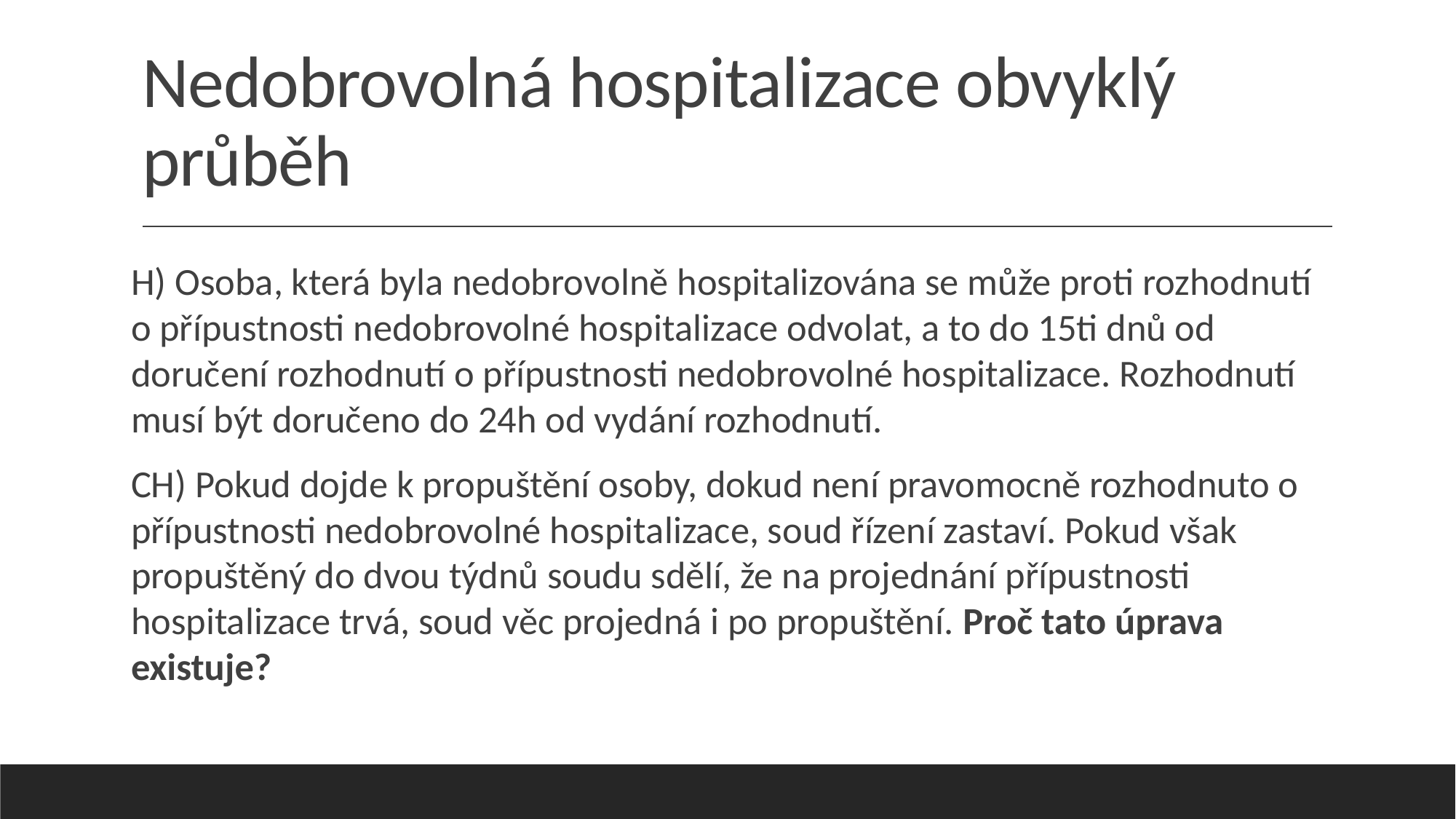

# Nedobrovolná hospitalizace obvyklý průběh
H) Osoba, která byla nedobrovolně hospitalizována se může proti rozhodnutí o přípustnosti nedobrovolné hospitalizace odvolat, a to do 15ti dnů od doručení rozhodnutí o přípustnosti nedobrovolné hospitalizace. Rozhodnutí musí být doručeno do 24h od vydání rozhodnutí.
CH) Pokud dojde k propuštění osoby, dokud není pravomocně rozhodnuto o přípustnosti nedobrovolné hospitalizace, soud řízení zastaví. Pokud však propuštěný do dvou týdnů soudu sdělí, že na projednání přípustnosti hospitalizace trvá, soud věc projedná i po propuštění. Proč tato úprava existuje?